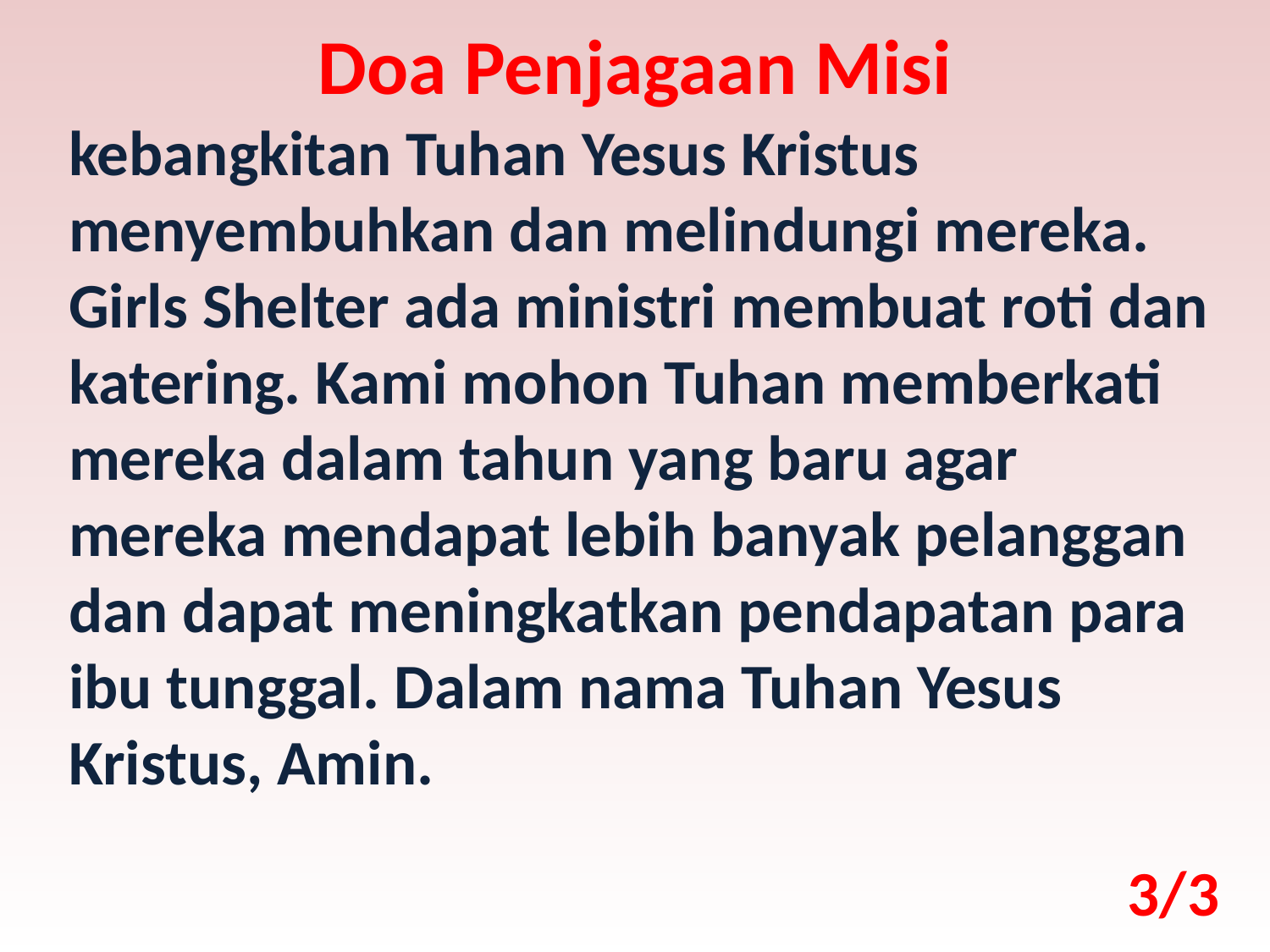

Doa Penjagaan Misi
kebangkitan Tuhan Yesus Kristus menyembuhkan dan melindungi mereka. Girls Shelter ada ministri membuat roti dan katering. Kami mohon Tuhan memberkati mereka dalam tahun yang baru agar mereka mendapat lebih banyak pelanggan dan dapat meningkatkan pendapatan para ibu tunggal. Dalam nama Tuhan Yesus Kristus, Amin.
3/3